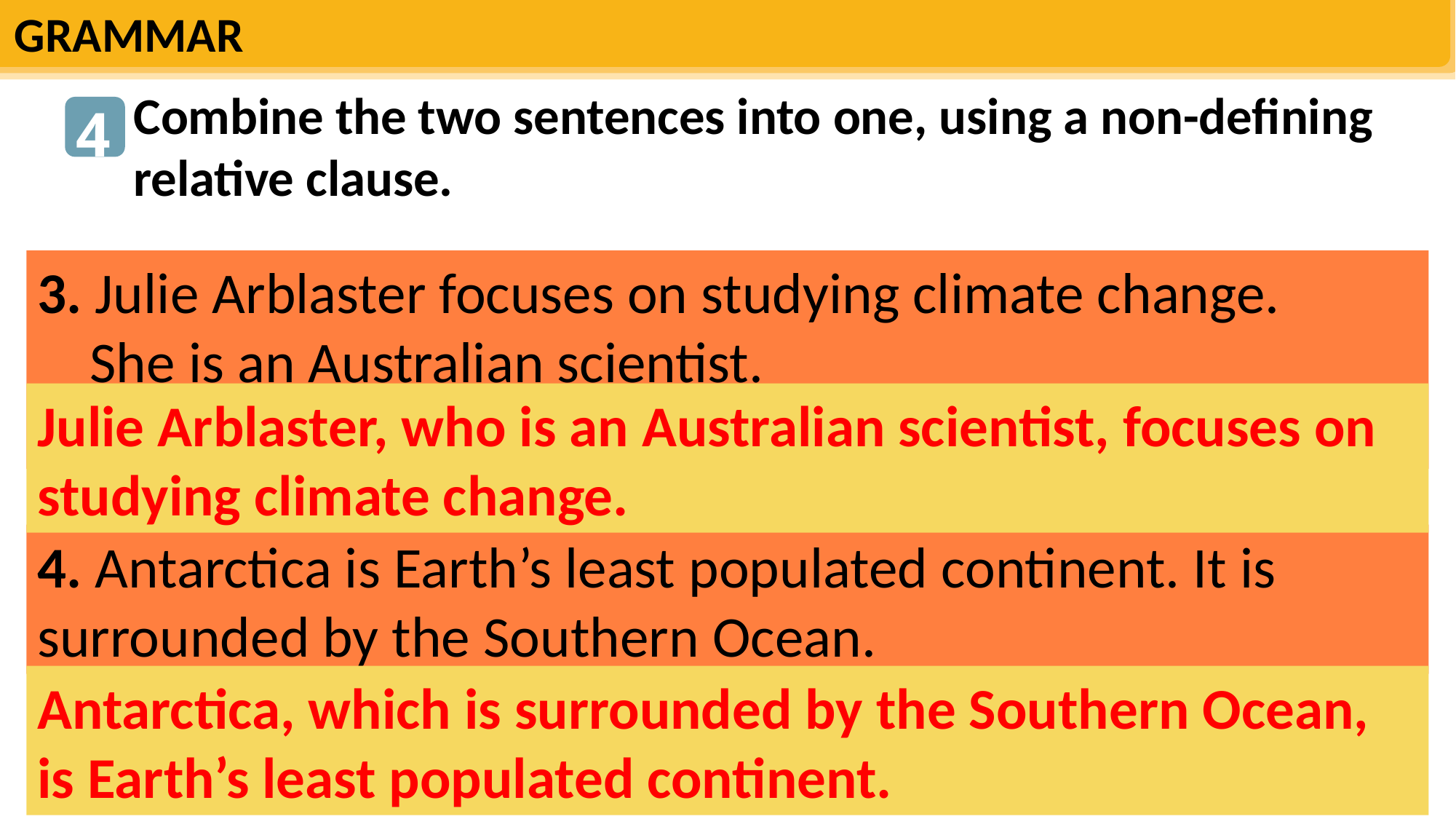

GRAMMAR

Combine the two sentences into one, using a non-defining relative clause.
4

4
3. Julie Arblaster focuses on studying climate change.
    She is an Australian scientist.
scientist.
Julie Arblaster, who is an Australian scientist, focuses on studying climate change.
4. Antarctica is Earth’s least populated continent. It is surrounded by the Southern Ocean.
Antarctica, which is surrounded by the Southern Ocean, is Earth’s least populated continent.